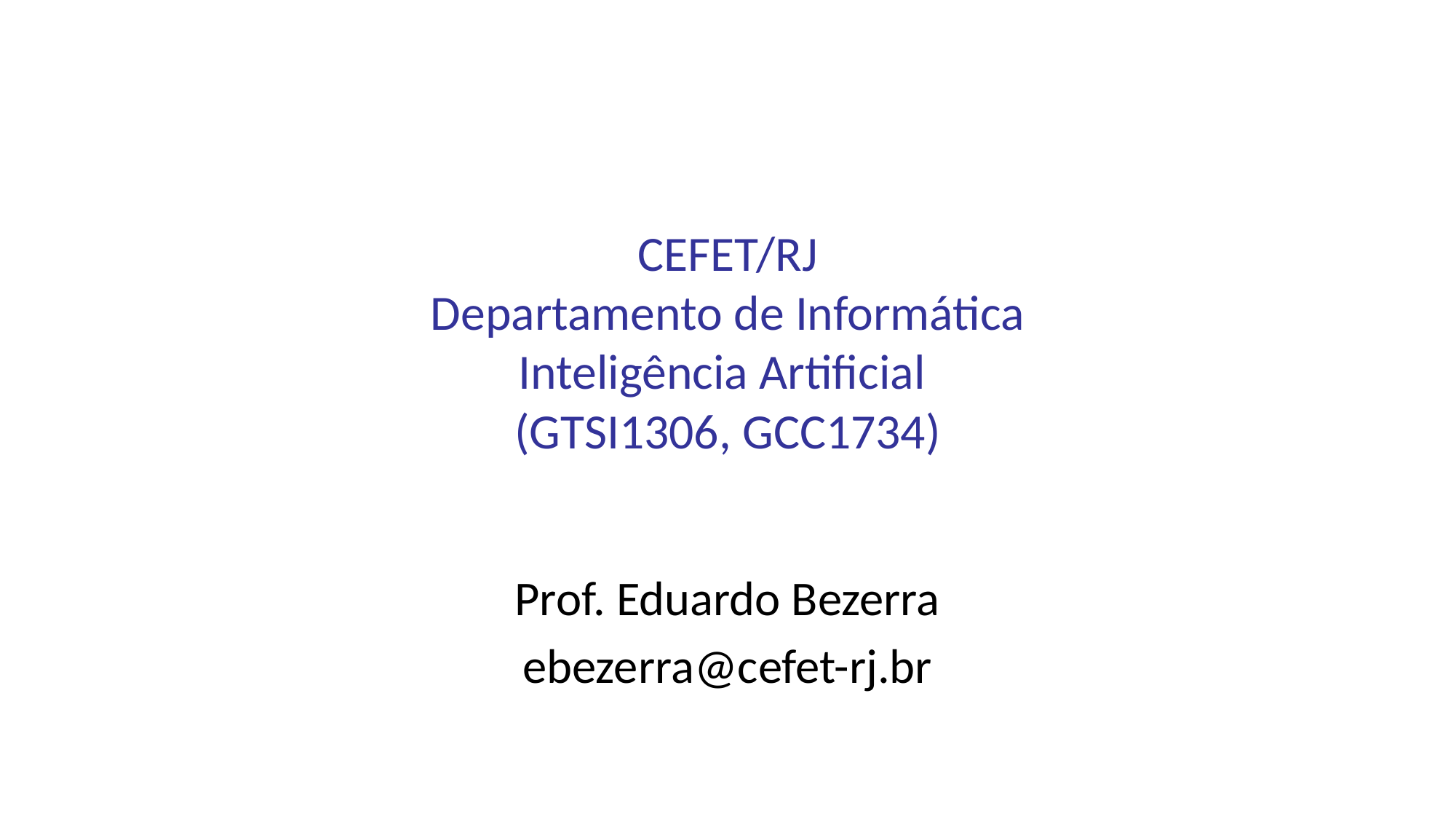

# CEFET/RJ Departamento de Informática Inteligência Artificial (GTSI1306, GCC1734)
Prof. Eduardo Bezerra
ebezerra@cefet-rj.br